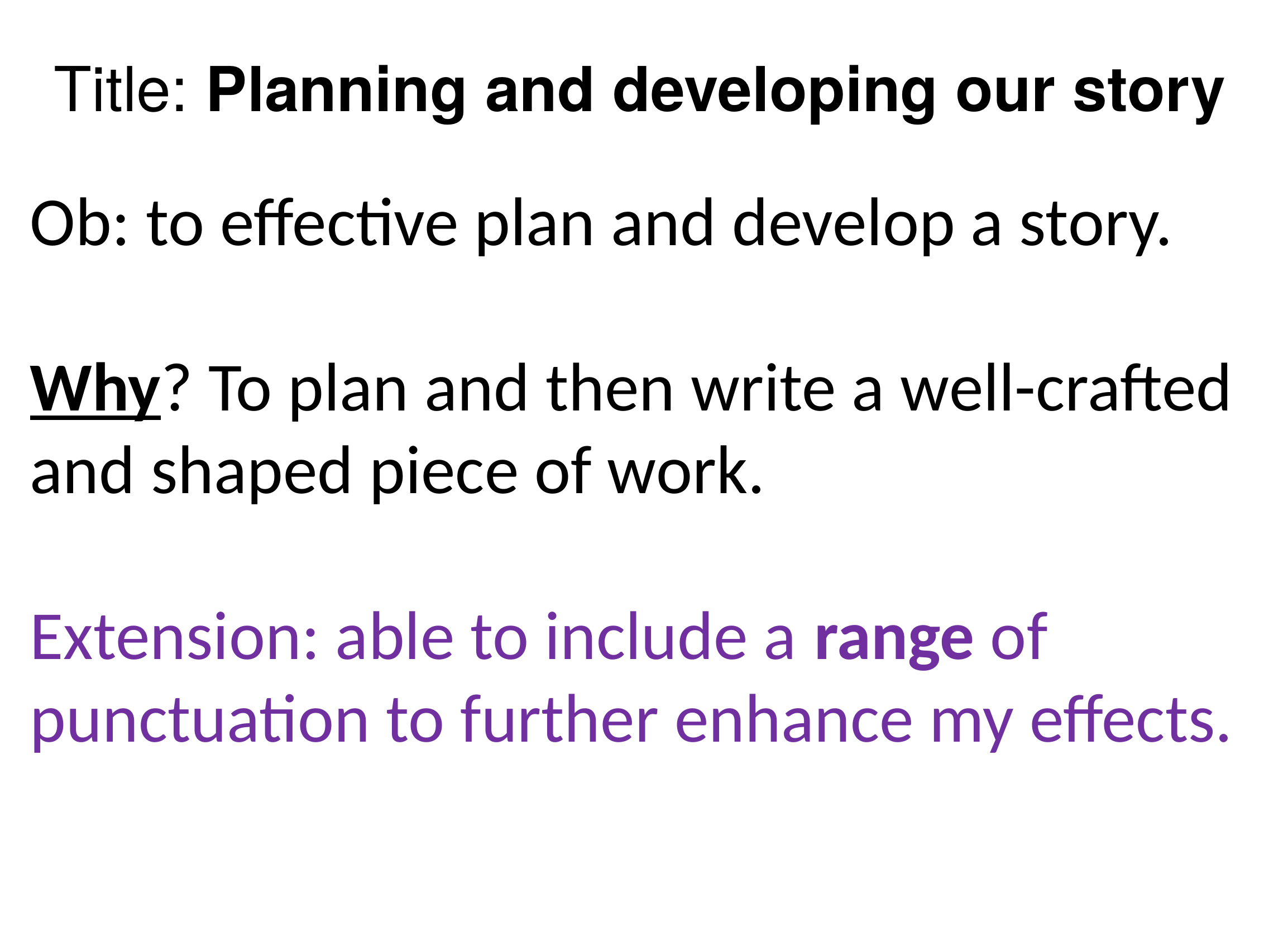

Title: Planning and developing our story
Ob: to effective plan and develop a story.

Why? To plan and then write a well-crafted and shaped piece of work.

Extension: able to include a range of punctuation to further enhance my effects.